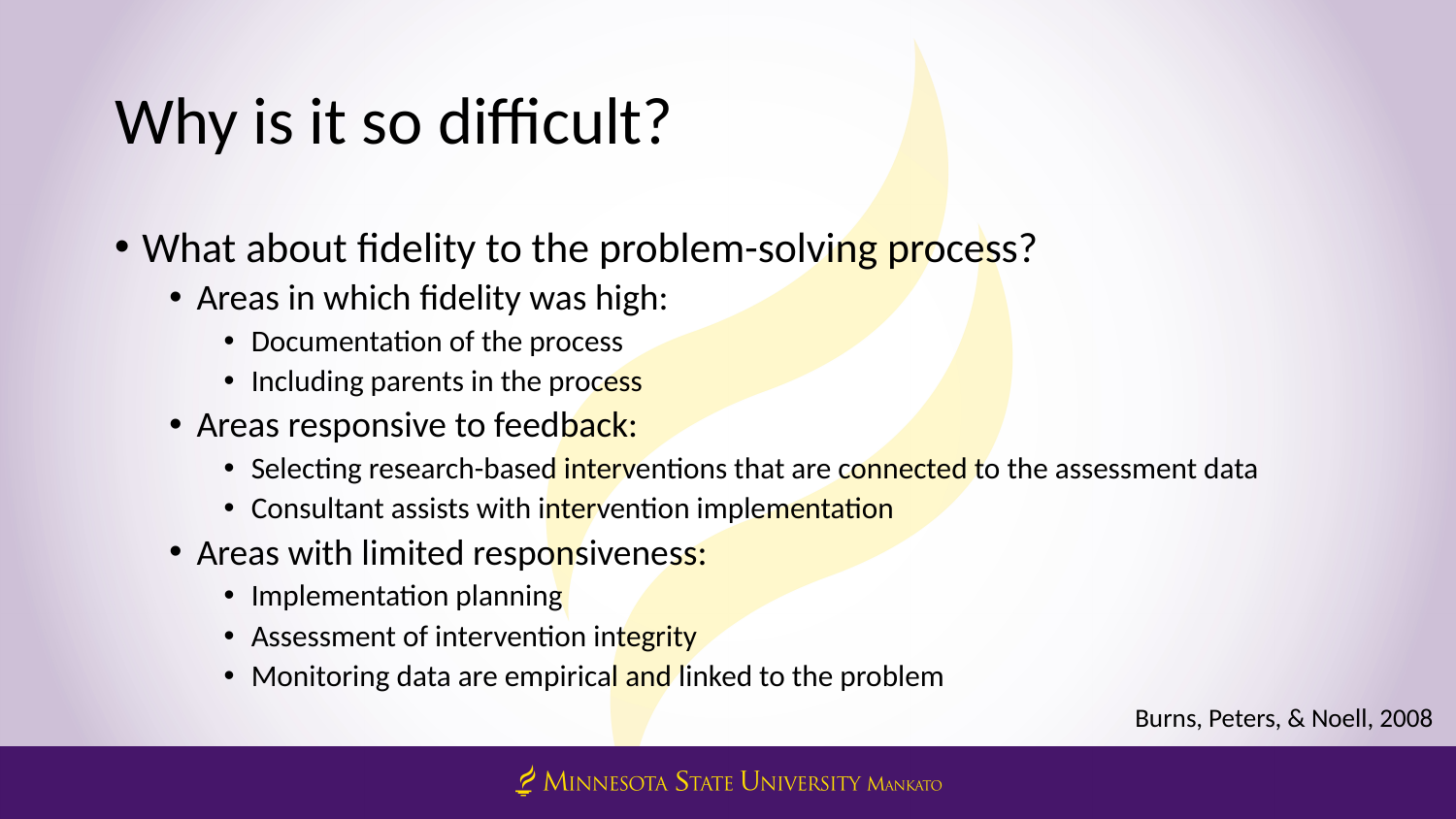

# Why is it so difficult?
What about fidelity to the problem-solving process?
Areas in which fidelity was high:
Documentation of the process
Including parents in the process
Areas responsive to feedback:
Selecting research-based interventions that are connected to the assessment data
Consultant assists with intervention implementation
Areas with limited responsiveness:
Implementation planning
Assessment of intervention integrity
Monitoring data are empirical and linked to the problem
Burns, Peters, & Noell, 2008